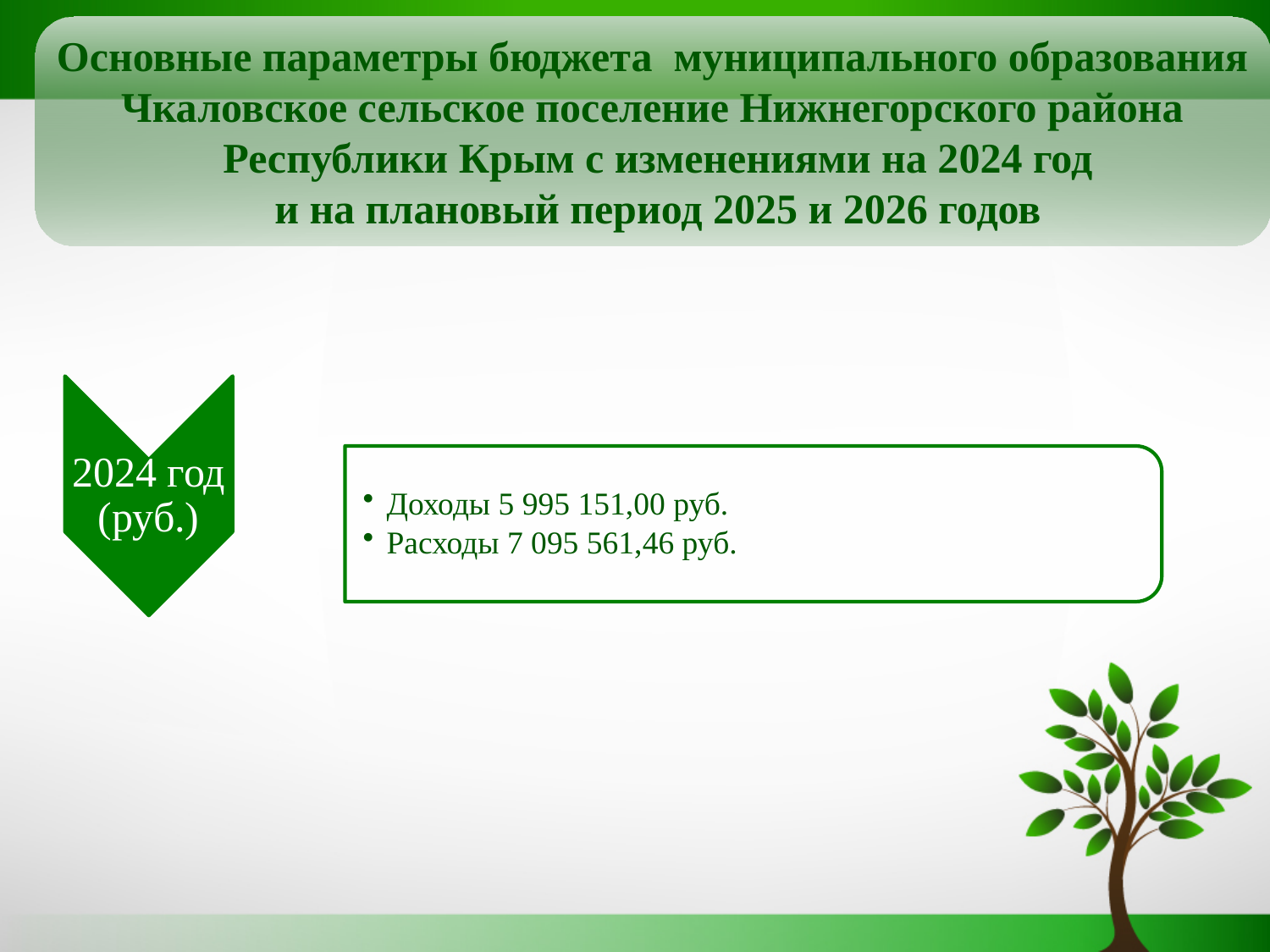

Основные параметры бюджета  муниципального образования
Чкаловское сельское поселение Нижнегорского района
 Республики Крым с изменениями на 2024 год
 и на плановый период 2025 и 2026 годов
2024 год (руб.)
Доходы 5 995 151,00 руб.
Расходы 7 095 561,46 руб.